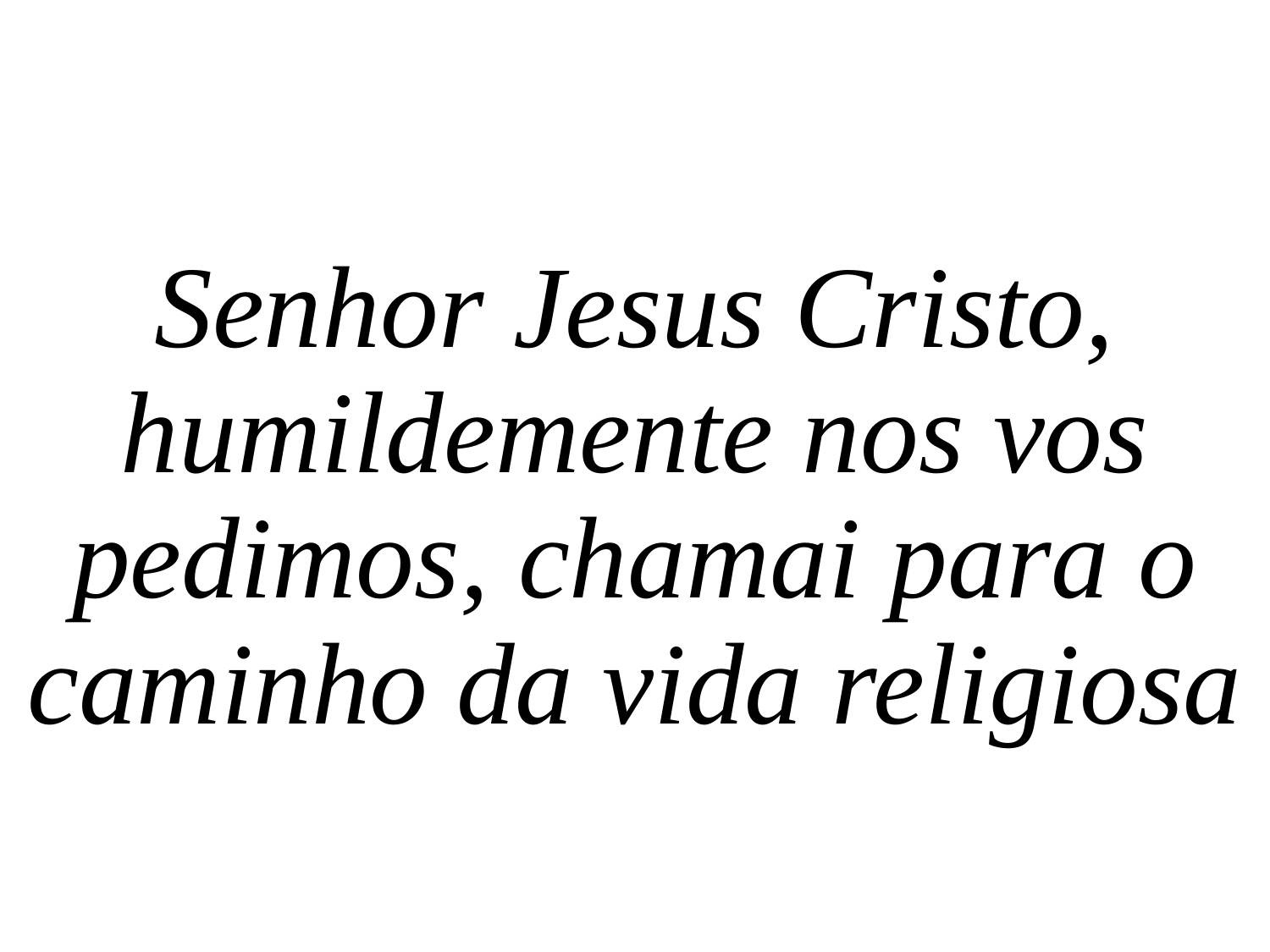

Senhor Jesus Cristo, humildemente nos vos pedimos, chamai para o caminho da vida religiosa